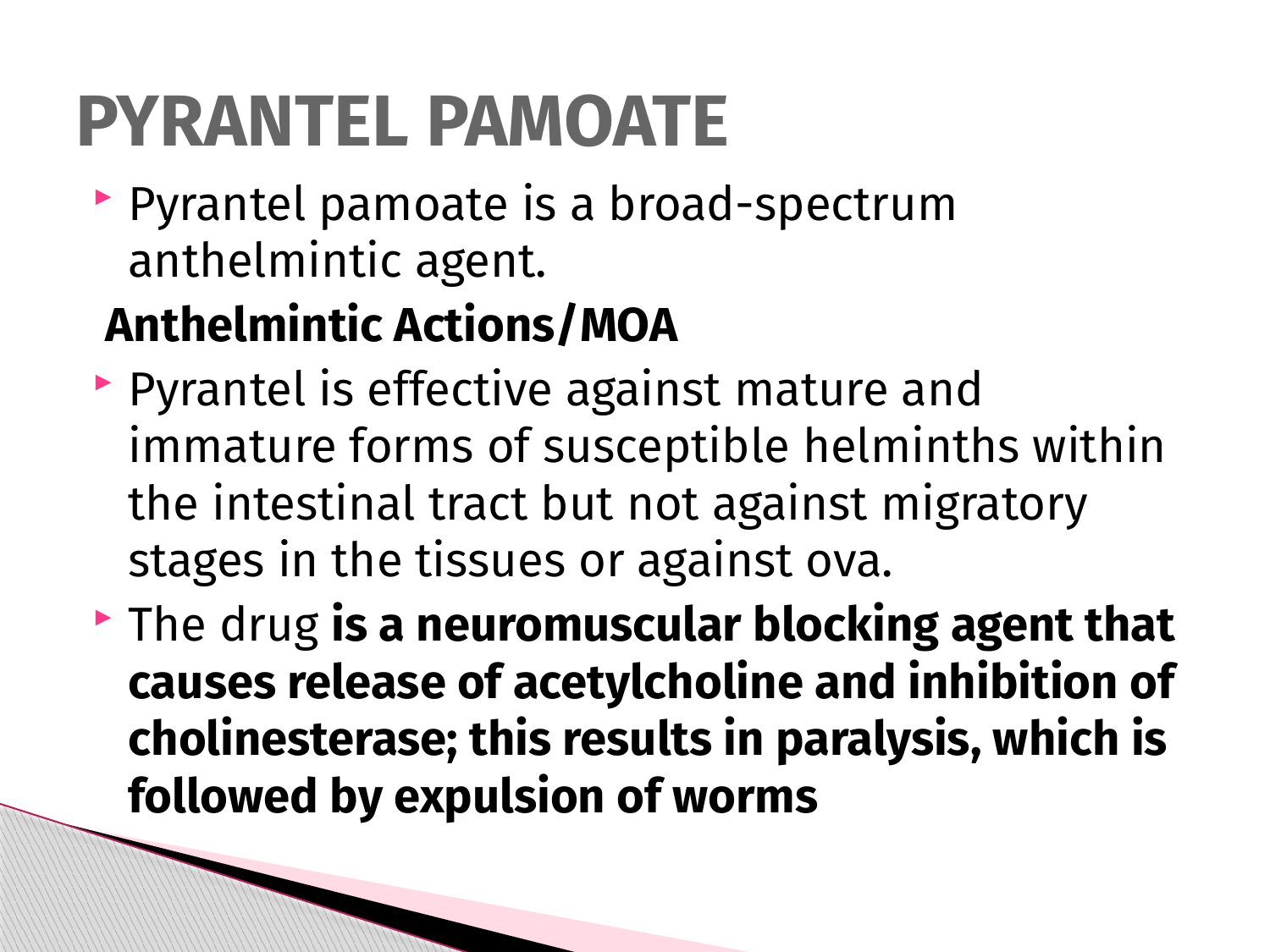

# PYRANTEL PAMOATE
Pyrantel pamoate is a broad-spectrum anthelmintic agent.
 Anthelmintic Actions/MOA
Pyrantel is effective against mature and immature forms of susceptible helminths within the intestinal tract but not against migratory stages in the tissues or against ova.
The drug is a neuromuscular blocking agent that causes release of acetylcholine and inhibition of cholinesterase; this results in paralysis, which is followed by expulsion of worms